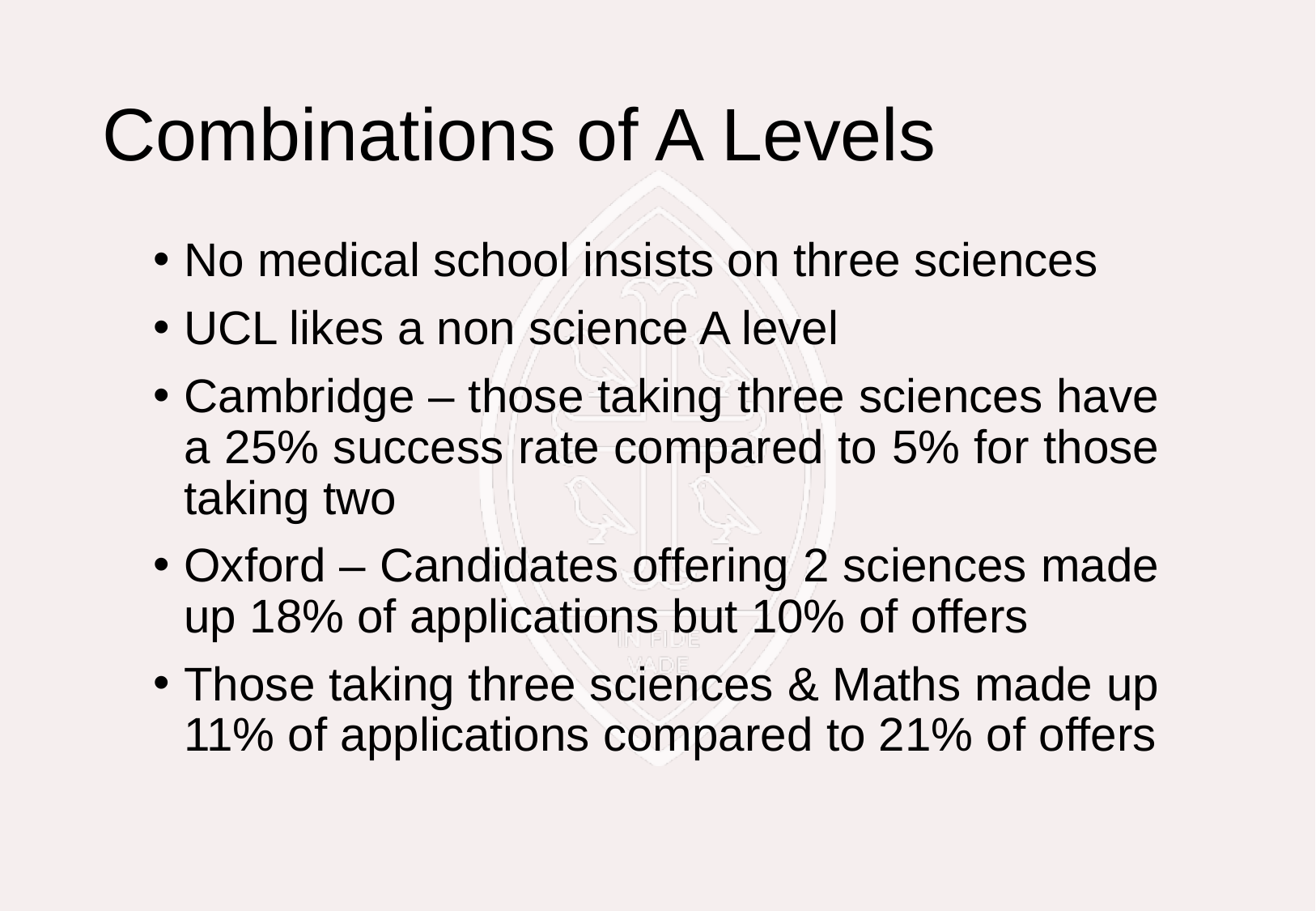

# Combinations of A Levels
No medical school insists on three sciences
UCL likes a non science A level
Cambridge – those taking three sciences have a 25% success rate compared to 5% for those taking two
Oxford – Candidates offering 2 sciences made up 18% of applications but 10% of offers
Those taking three sciences & Maths made up 11% of applications compared to 21% of offers